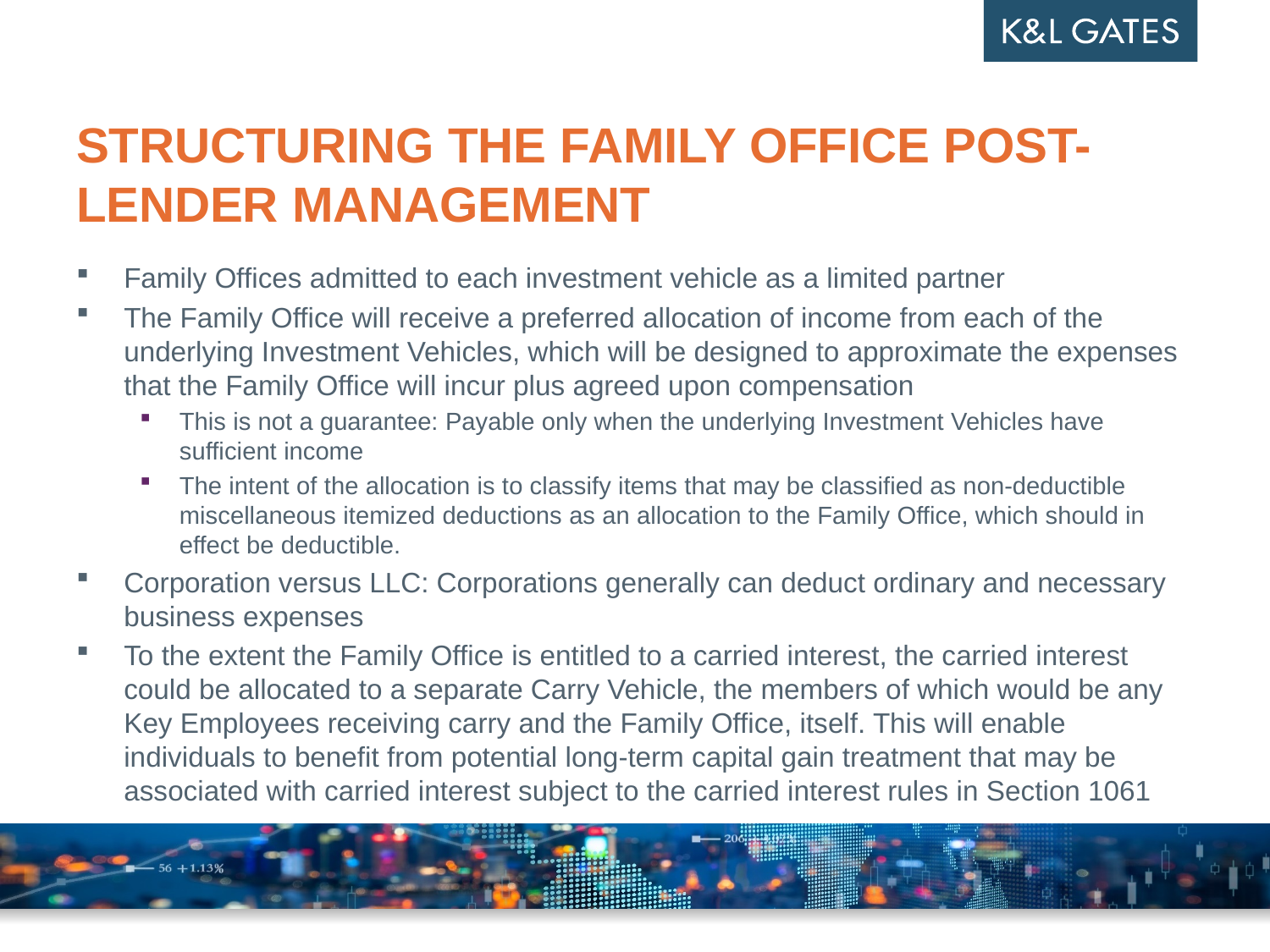

# Structuring the family office post-lender management
Family Offices admitted to each investment vehicle as a limited partner
The Family Office will receive a preferred allocation of income from each of the underlying Investment Vehicles, which will be designed to approximate the expenses that the Family Office will incur plus agreed upon compensation
This is not a guarantee: Payable only when the underlying Investment Vehicles have sufficient income
The intent of the allocation is to classify items that may be classified as non-deductible miscellaneous itemized deductions as an allocation to the Family Office, which should in effect be deductible.
Corporation versus LLC: Corporations generally can deduct ordinary and necessary business expenses
To the extent the Family Office is entitled to a carried interest, the carried interest could be allocated to a separate Carry Vehicle, the members of which would be any Key Employees receiving carry and the Family Office, itself. This will enable individuals to benefit from potential long-term capital gain treatment that may be associated with carried interest subject to the carried interest rules in Section 1061